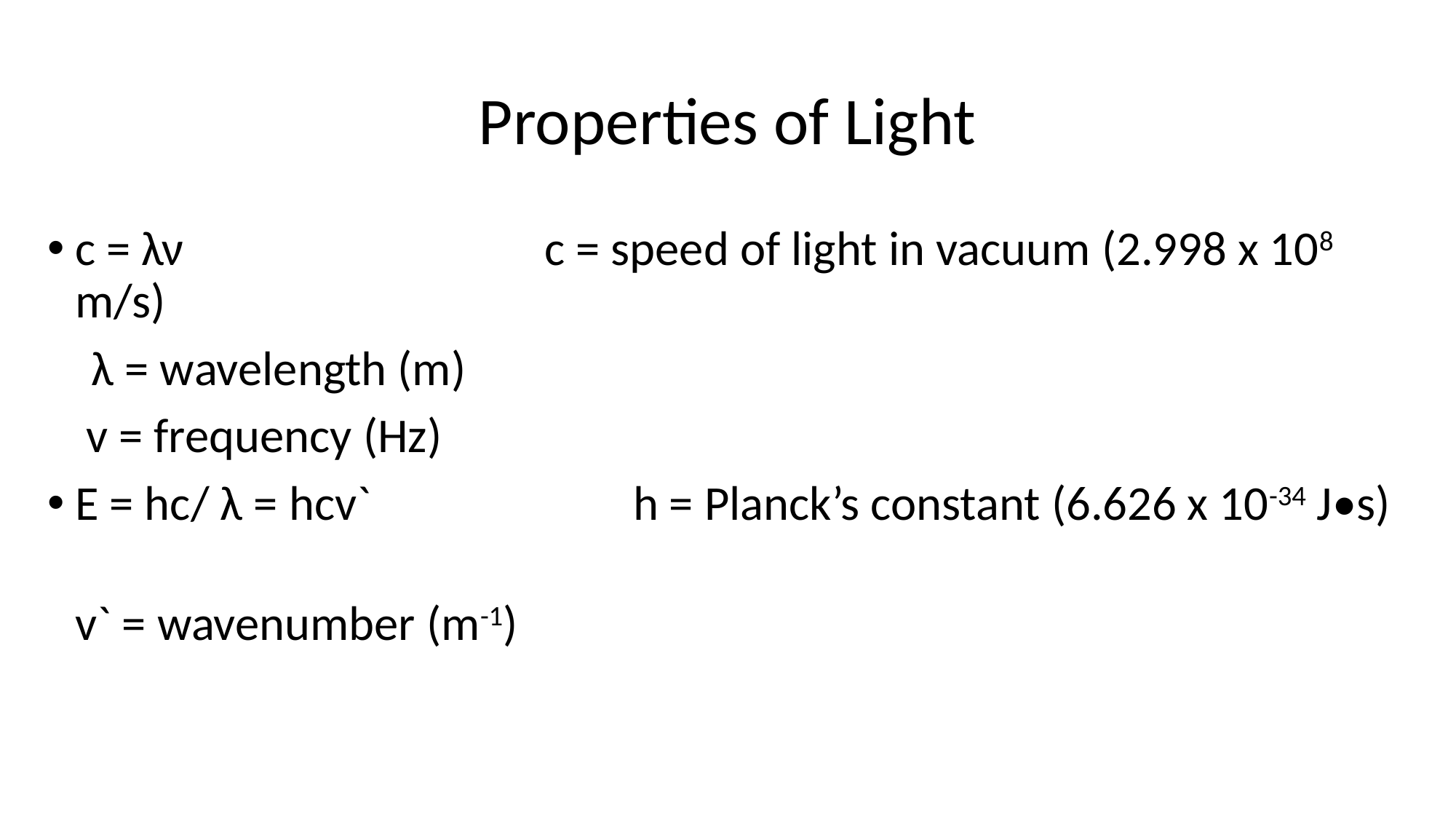

Properties of Light
c = λν     	                       c = speed of light in vacuum (2.998 x 108 m/s)
    λ = wavelength (m)
	 v = frequency (Hz)
E = hc/ λ = hcv`                        h = Planck’s constant (6.626 x 10-34 J•s)
	v` = wavenumber (m-1)